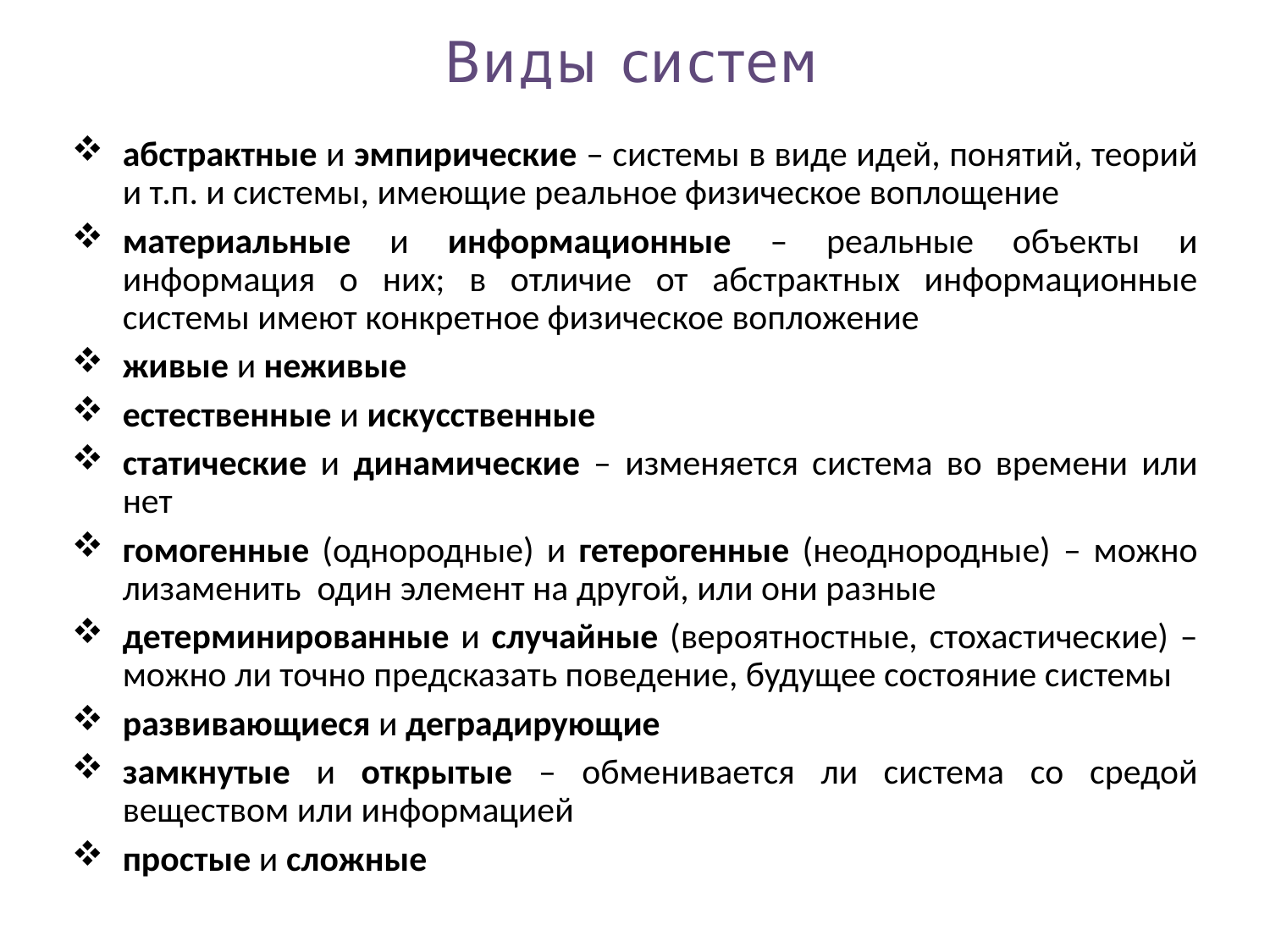

# Виды систем
абстрактные и эмпирические – системы в виде идей, понятий, теорий и т.п. и системы, имеющие реальное физическое воплощение
материальные и информационные – реальные объекты и информация о них; в отличие от абстрактных информационные системы имеют конкретное физическое вопложение
живые и неживые
естественные и искусственные
статические и динамические – изменяется система во времени или нет
гомогенные (однородные) и гетерогенные (неоднородные) – можно лизаменить  один элемент на другой, или они разные
детерминированные и случайные (вероятностные, стохастические) – можно ли точно предсказать поведение, будущее состояние системы
развивающиеся и деградирующие
замкнутые и открытые – обменивается ли система со средой веществом или информацией
простые и сложные